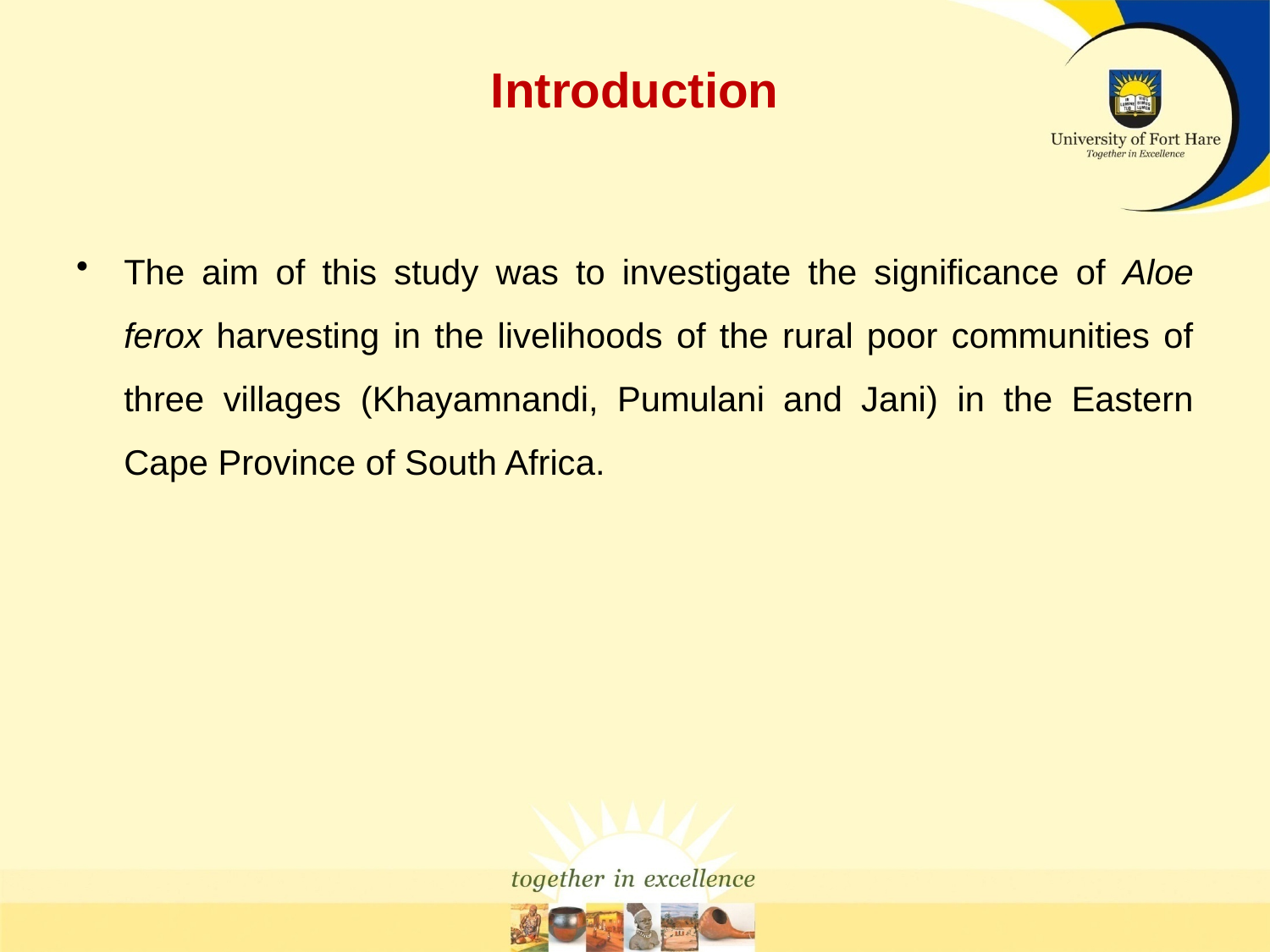

# Introduction
The aim of this study was to investigate the significance of Aloe ferox harvesting in the livelihoods of the rural poor communities of three villages (Khayamnandi, Pumulani and Jani) in the Eastern Cape Province of South Africa.